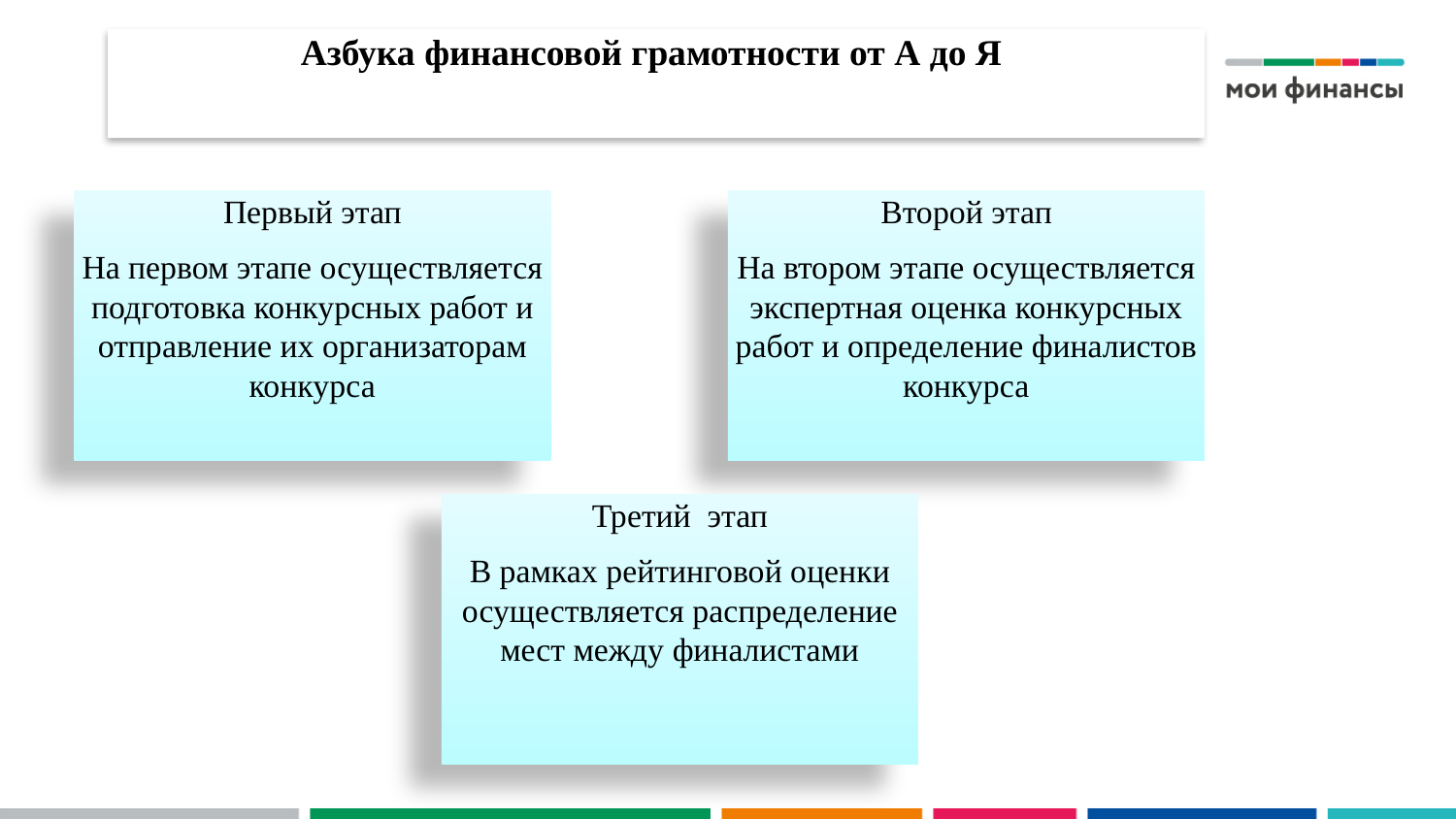

# Азбука финансовой грамотности от А до Я
Первый этап
На первом этапе осуществляется подготовка конкурсных работ и отправление их организаторам конкурса
Второй этап
На втором этапе осуществляется экспертная оценка конкурсных работ и определение финалистов конкурса
Третий  этап
В рамках рейтинговой оценки осуществляется распределение мест между финалистами